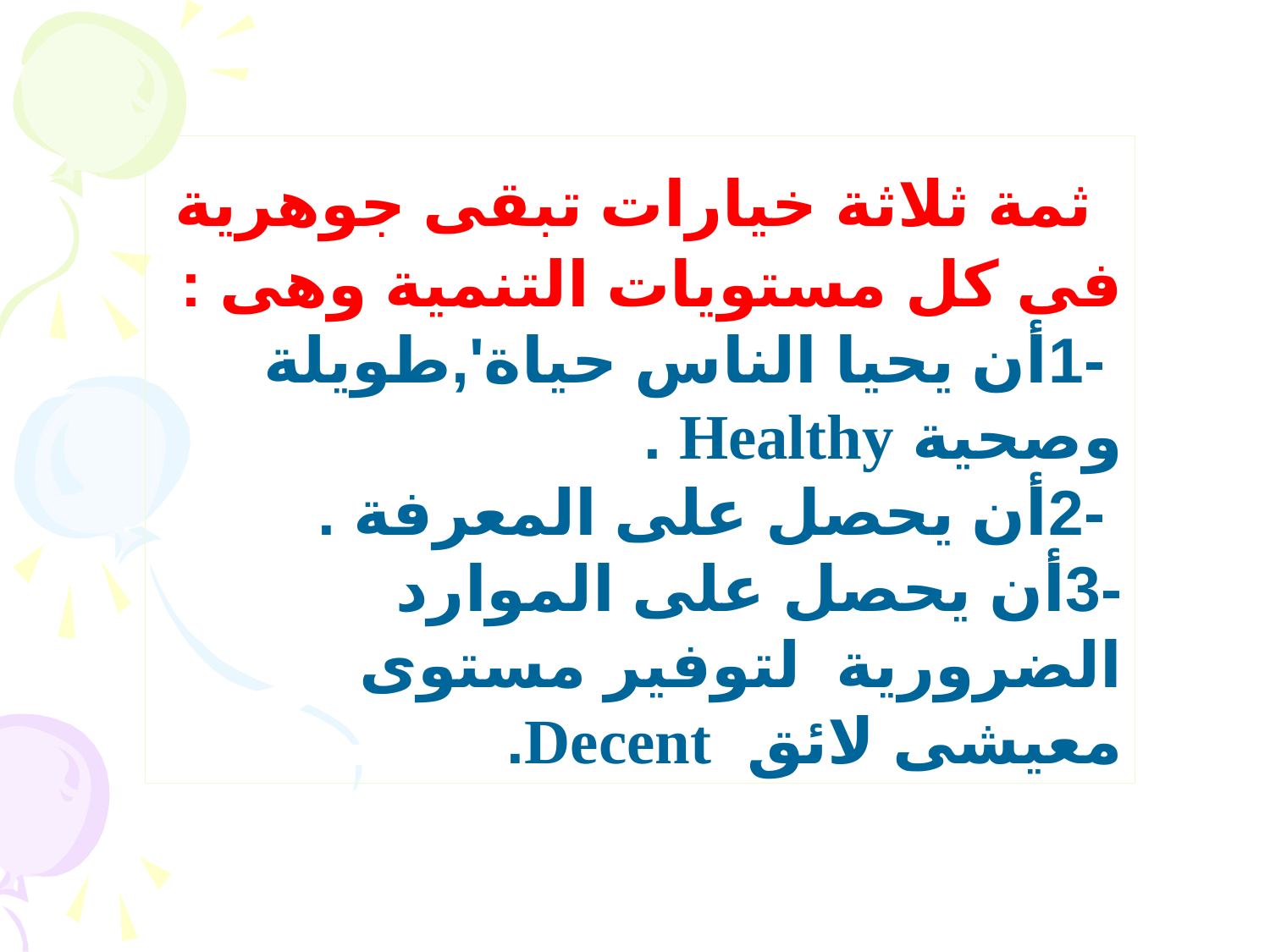

ثمة ثلاثة خيارات تبقى جوهرية فى كل مستويات التنمية وهى :
 -1أن يحيا الناس حياة',طويلة وصحية Healthy .
 -2أن يحصل على المعرفة .
-3أن يحصل على الموارد الضرورية  لتوفير مستوى معيشى لائق  Decent.